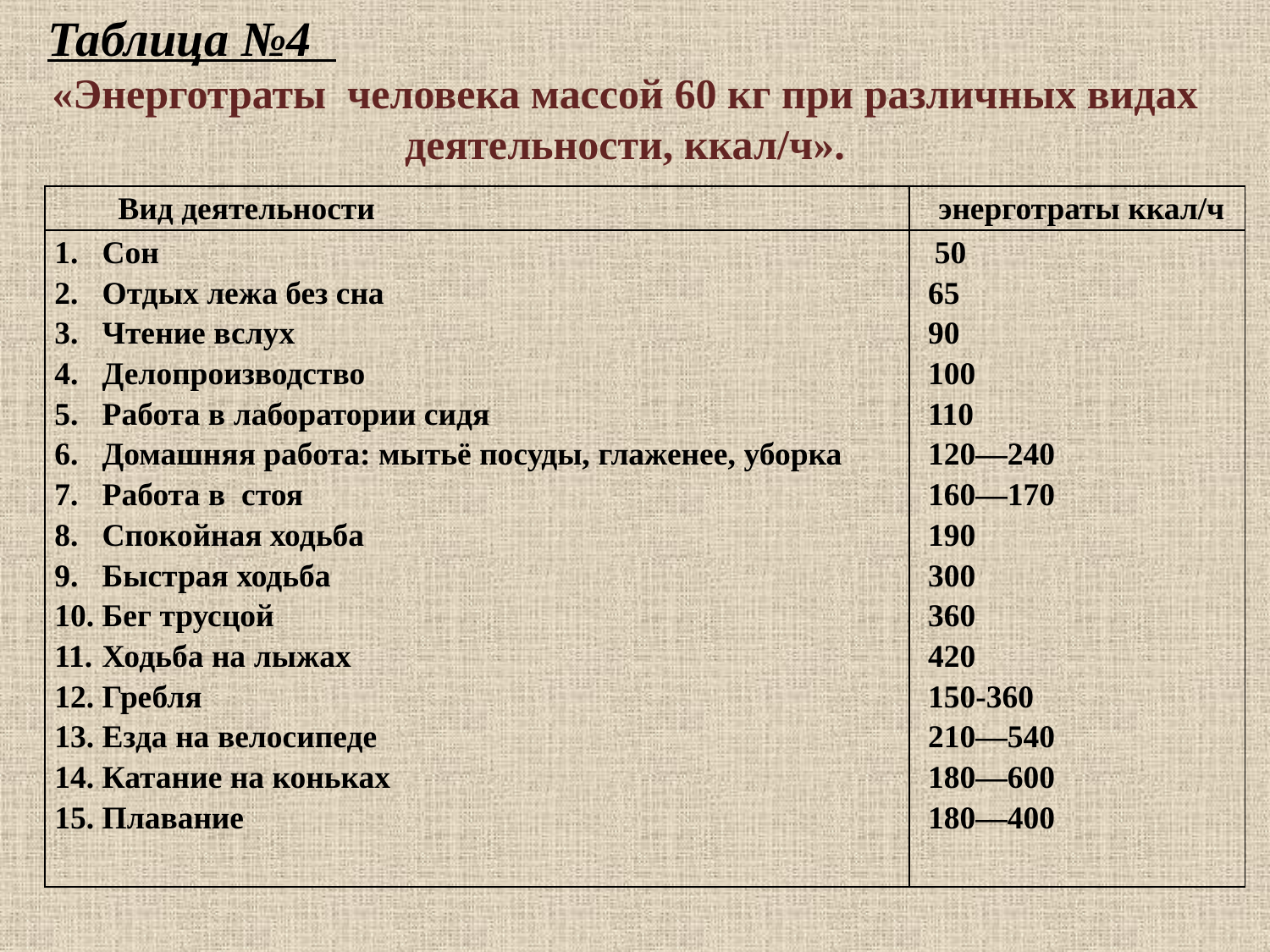

Таблица №4
«Энерготраты  человека массой 60 кг при различных видах деятельности, ккал/ч».
| Вид деятельности | энерготраты ккал/ч |
| --- | --- |
| Сон Отдых лежа без сна Чтение вслух Делопроизводство Работа в лаборатории сидя Домашняя работа: мытьё посуды, глаженее, уборка Работа в стоя Спокойная ходьба Быстрая ходьба Бег трусцой Ходьба на лыжах Гребля Езда на велосипеде Катание на коньках Плавание | 50 65 90 100 110 120—240 160—170 190 300 360 420 150-360 210—540 180—600 180—400 |